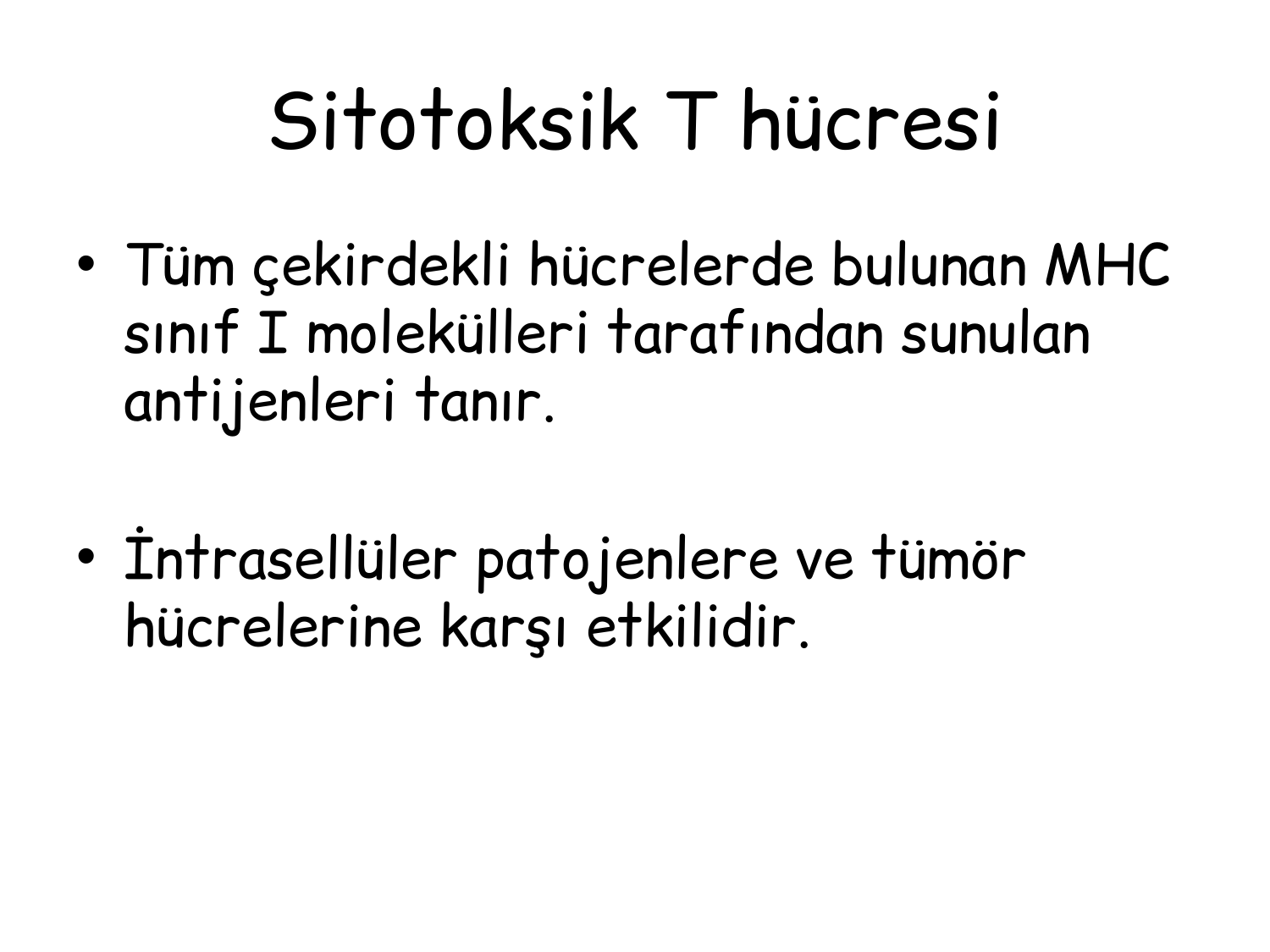

# Sitotoksik T hücresi
Tüm çekirdekli hücrelerde bulunan MHC sınıf I molekülleri tarafından sunulan antijenleri tanır.

İntrasellüler patojenlere ve tümör hücrelerine karşı etkilidir.